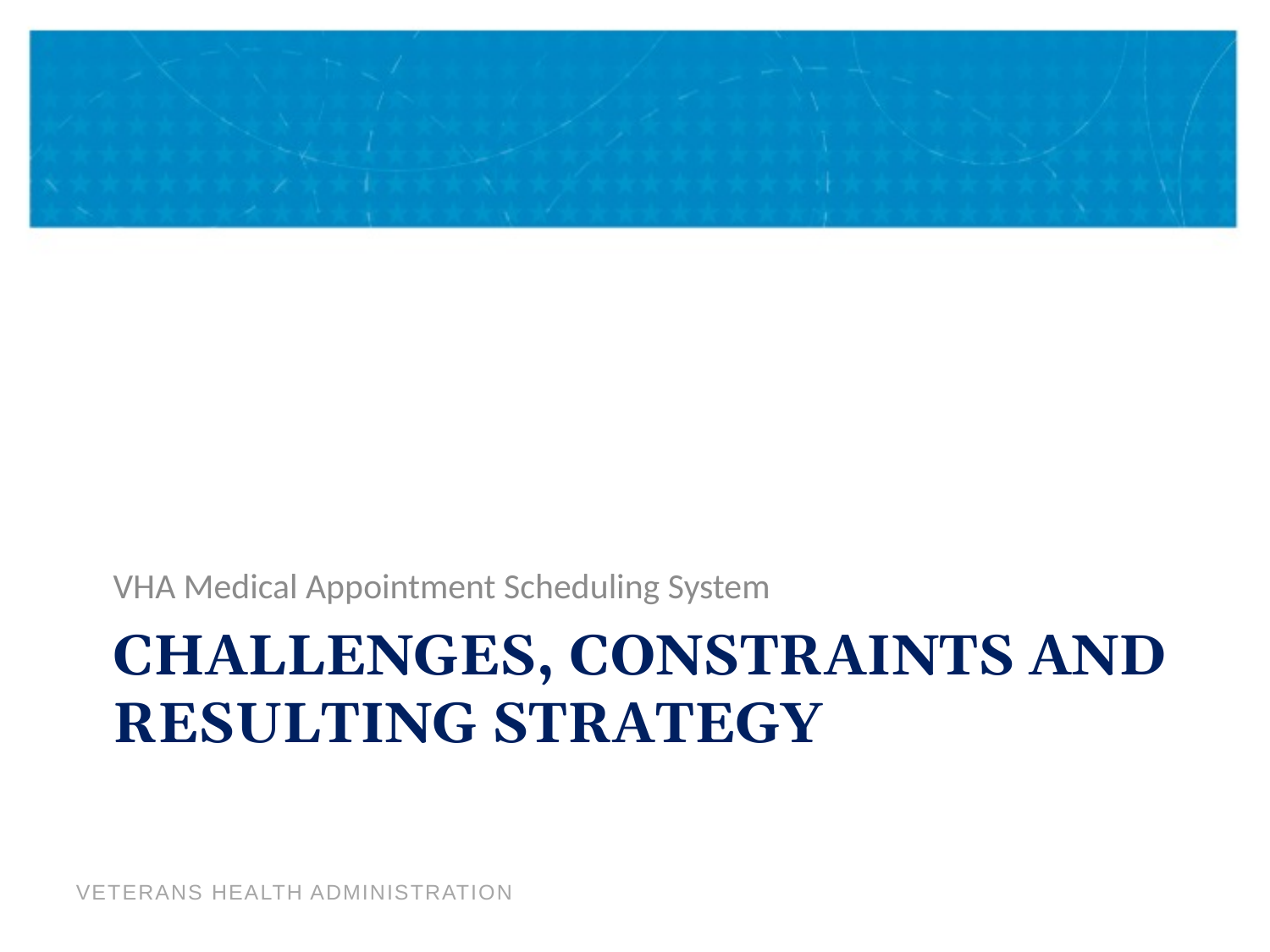

VHA Medical Appointment Scheduling System
# Challenges, Constraints and Resulting strategy